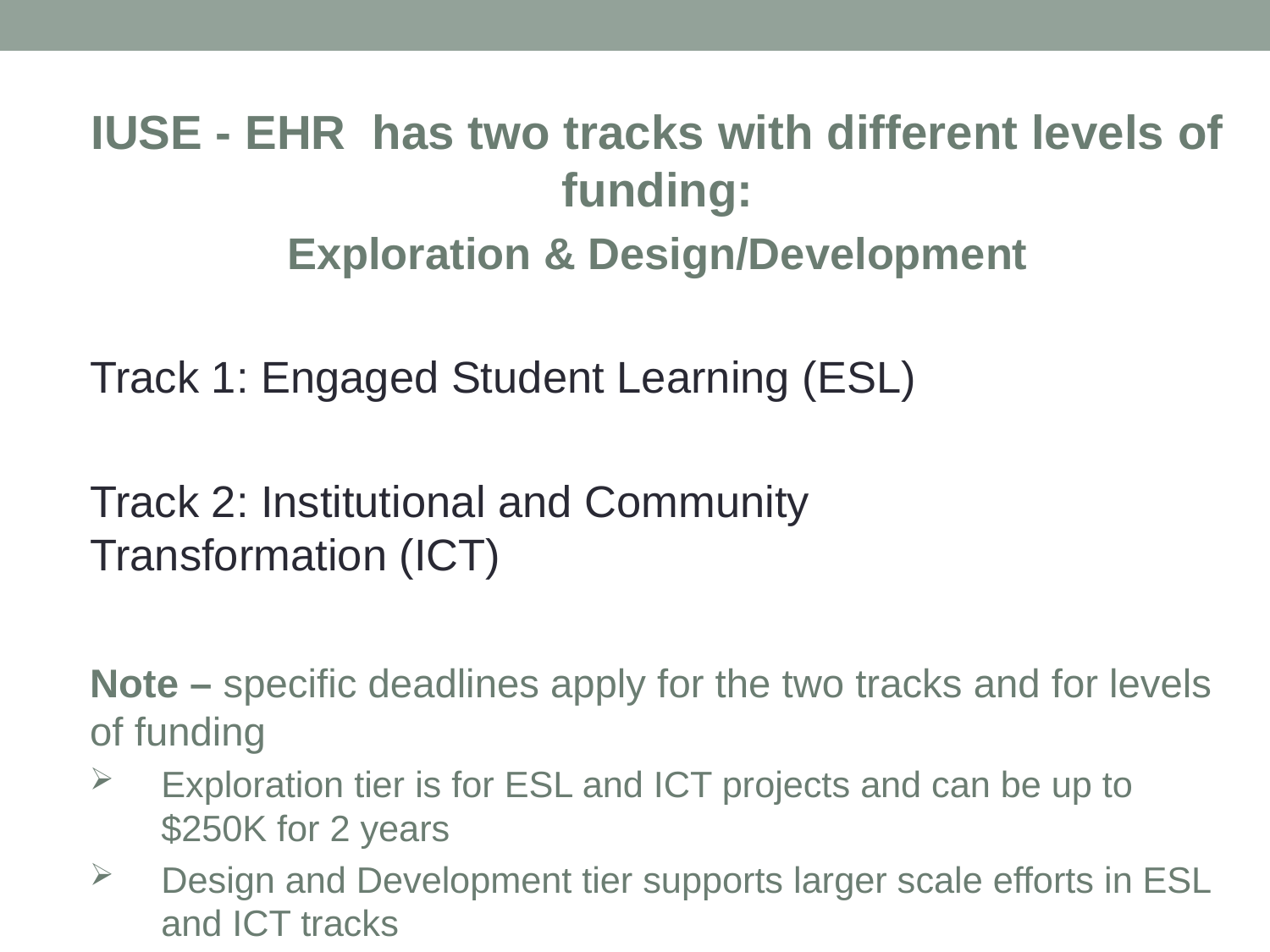

IUSE - EHR  has two tracks with different levels of funding:
Exploration & Design/Development

Track 1: Engaged Student Learning (ESL)

Track 2: Institutional and Community        	  	 	      Transformation (ICT)

Note – specific deadlines apply for the two tracks and for levels of funding
Exploration tier is for ESL and ICT projects and can be up to $250K for 2 years
Design and Development tier supports larger scale efforts in ESL and ICT tracks